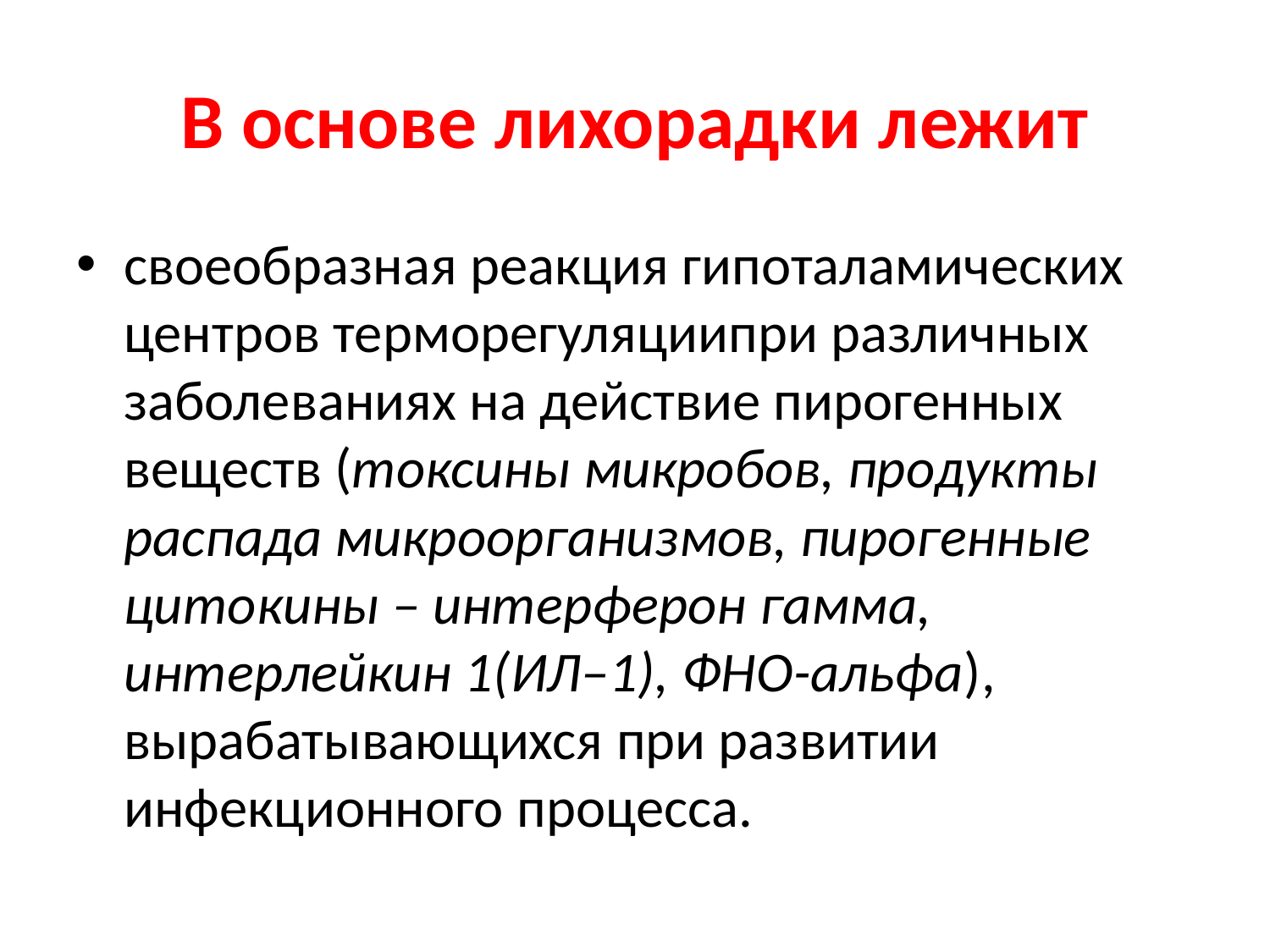

# В основе лихорадки лежит
своеобразная реакция гипоталамических центров терморегуляциипри различных заболеваниях на действие пирогенных веществ (токсины микробов, продукты распада микроорганизмов, пирогенные цитокины – интерферон гамма, интерлейкин 1(ИЛ–1), ФНО-альфа), вырабатывающихся при развитии инфекционного процесса.